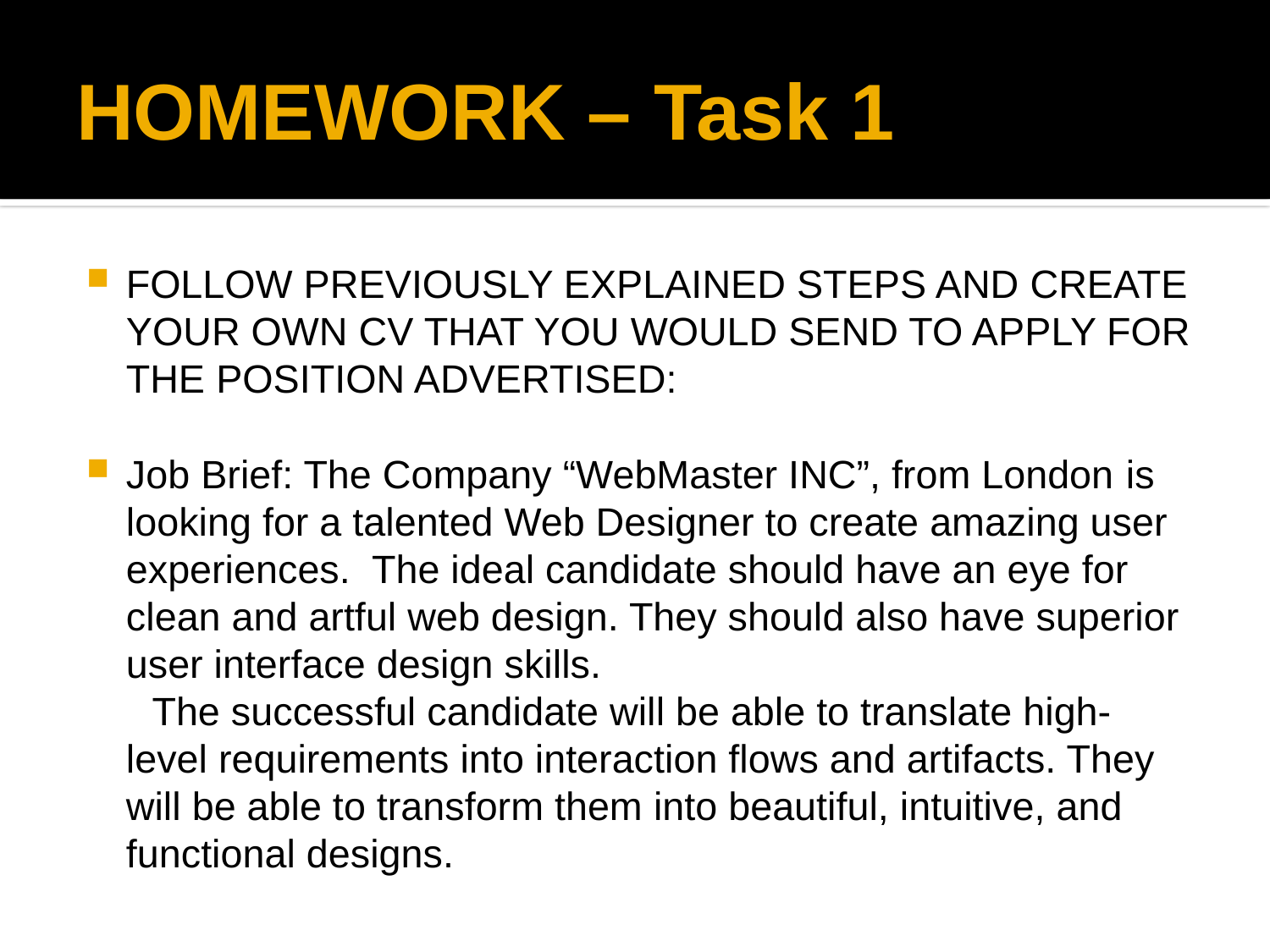

# HOMEWORK – Task 1
FOLLOW PREVIOUSLY EXPLAINED STEPS AND CREATE YOUR OWN CV THAT YOU WOULD SEND TO APPLY FOR THE POSITION ADVERTISED:

Job Brief: The Company “WebMaster INC”, from London is looking for a talented Web Designer to create amazing user experiences.  The ideal candidate should have an eye for clean and artful web design. They should also have superior user interface design skills.
      The successful candidate will be able to translate high-level requirements into interaction flows and artifacts. They will be able to transform them into beautiful, intuitive, and functional designs.